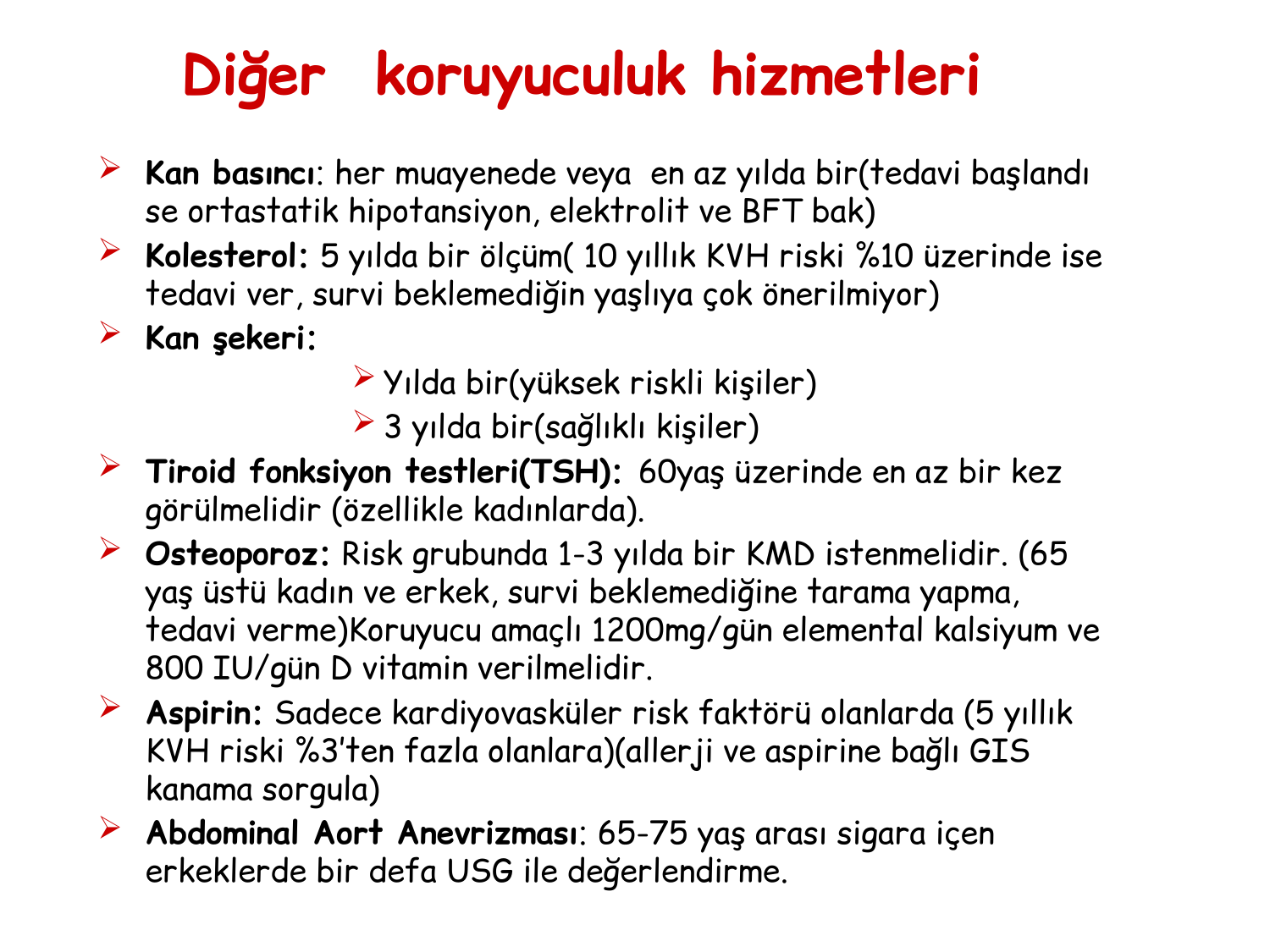

# Diğer  koruyuculuk hizmetleri
Kan basıncı: her muayenede veya  en az yılda bir(tedavi başlandı se ortastatik hipotansiyon, elektrolit ve BFT bak)
Kolesterol: 5 yılda bir ölçüm( 10 yıllık KVH riski %10 üzerinde ise tedavi ver, survi beklemediğin yaşlıya çok önerilmiyor)
Kan şekeri:
Yılda bir(yüksek riskli kişiler)
3 yılda bir(sağlıklı kişiler)
Tiroid fonksiyon testleri(TSH): 60yaş üzerinde en az bir kez görülmelidir (özellikle kadınlarda).
Osteoporoz: Risk grubunda 1-3 yılda bir KMD istenmelidir. (65 yaş üstü kadın ve erkek, survi beklemediğine tarama yapma, tedavi verme)Koruyucu amaçlı 1200mg/gün elemental kalsiyum ve 800 IU/gün D vitamin verilmelidir.
Aspirin: Sadece kardiyovasküler risk faktörü olanlarda (5 yıllık KVH riski %3’ten fazla olanlara)(allerji ve aspirine bağlı GIS  kanama sorgula)
Abdominal Aort Anevrizması: 65-75 yaş arası sigara içen erkeklerde bir defa USG ile değerlendirme.